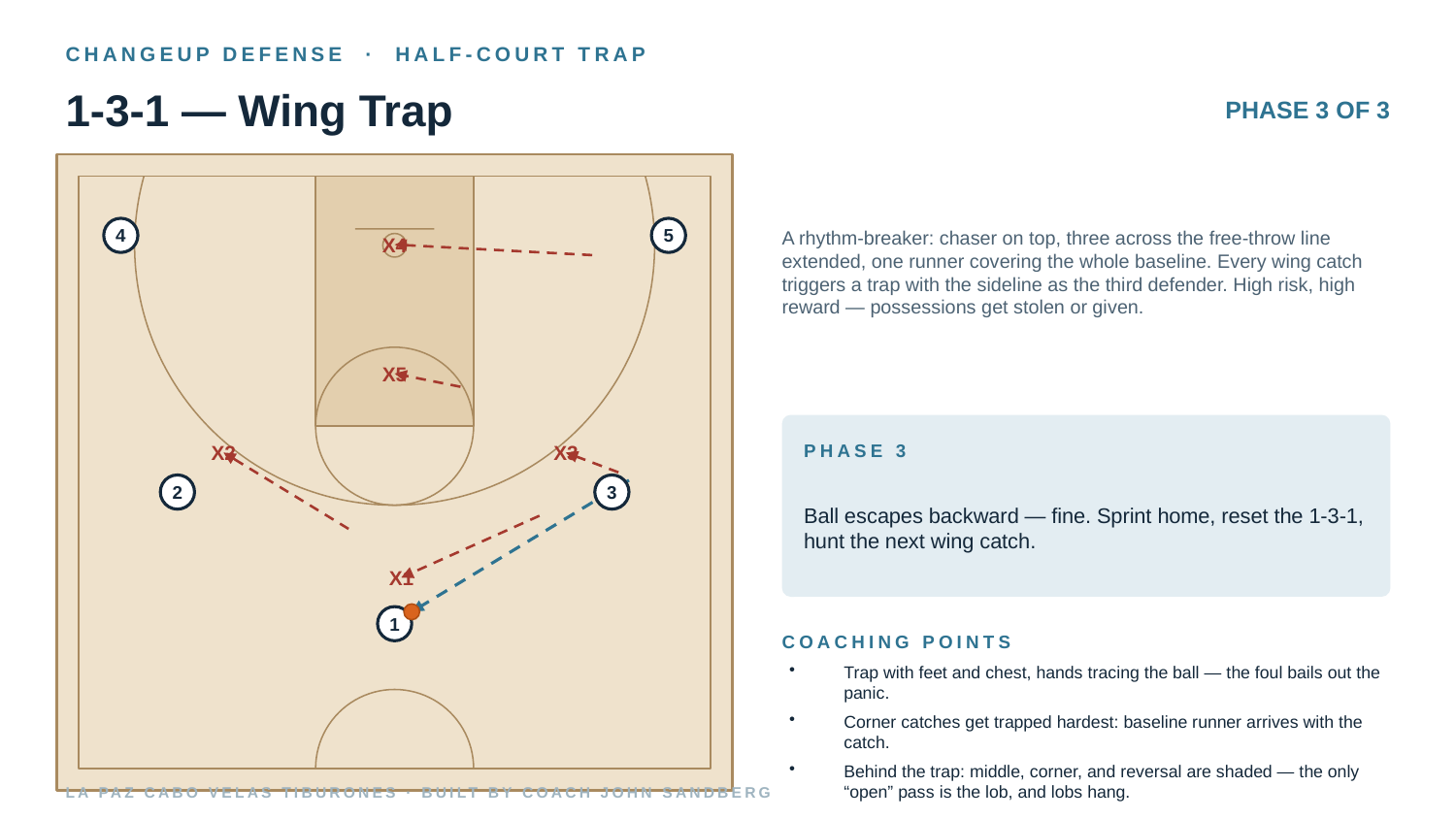

CHANGEUP DEFENSE  ·  HALF-COURT TRAP
1-3-1 — Wing Trap
PHASE 3 OF 3

A rhythm-breaker: chaser on top, three across the free-throw line extended, one runner covering the whole baseline. Every wing catch triggers a trap with the sideline as the third defender. High risk, high reward — possessions get stolen or given.

4

5
X4

X5

PHASE 3
X2
X3

Ball escapes backward — fine. Sprint home, reset the 1-3-1, hunt the next wing catch.

2

3

X1

1
COACHING POINTS
Trap with feet and chest, hands tracing the ball — the foul bails out the panic.
Corner catches get trapped hardest: baseline runner arrives with the catch.
Behind the trap: middle, corner, and reversal are shaded — the only “open” pass is the lob, and lobs hang.

LA PAZ CABO VELAS TIBURONES · BUILT BY COACH JOHN SANDBERG